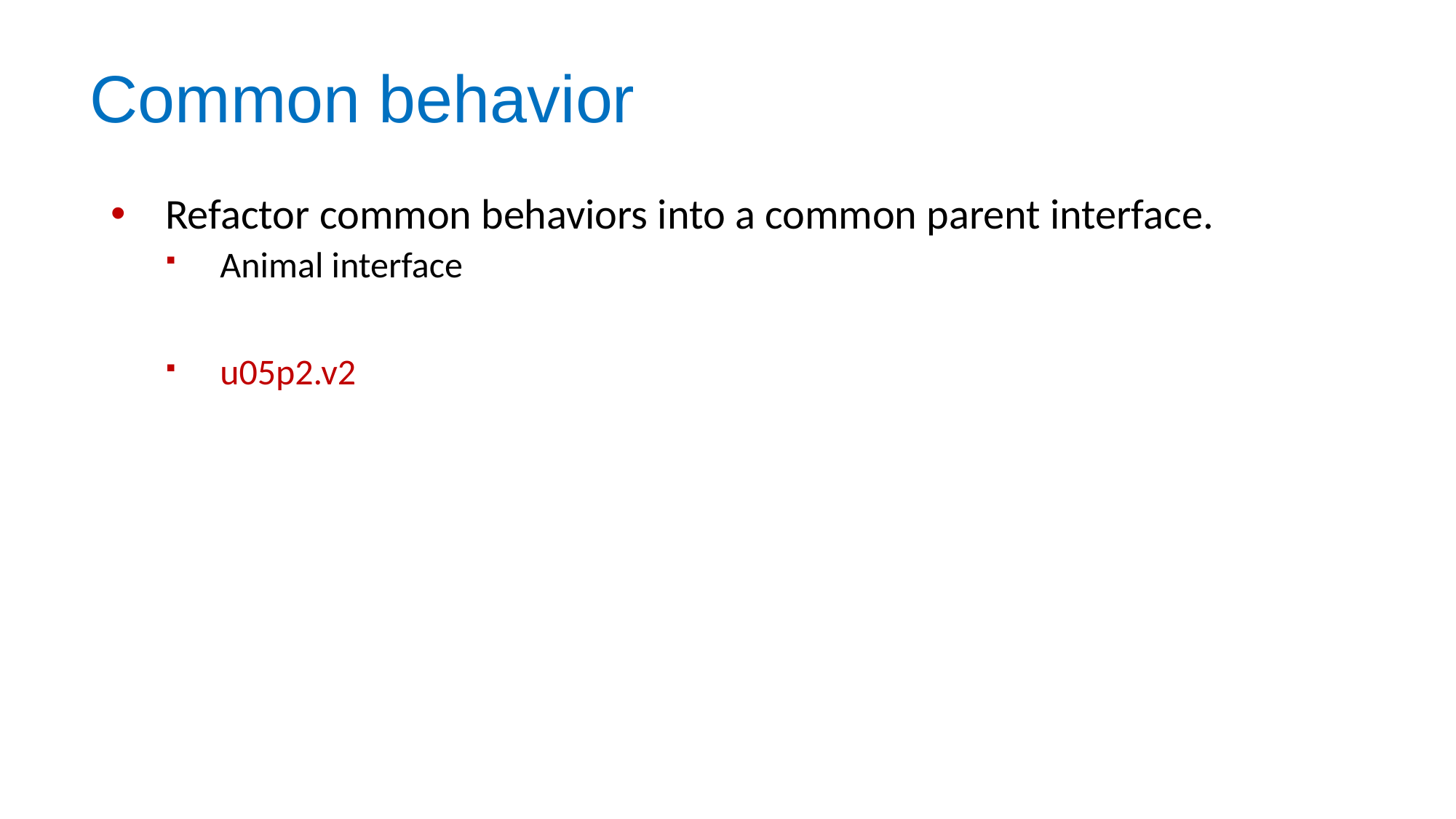

# Common behavior
Refactor common behaviors into a common parent interface.
Animal interface

u05p2.v2